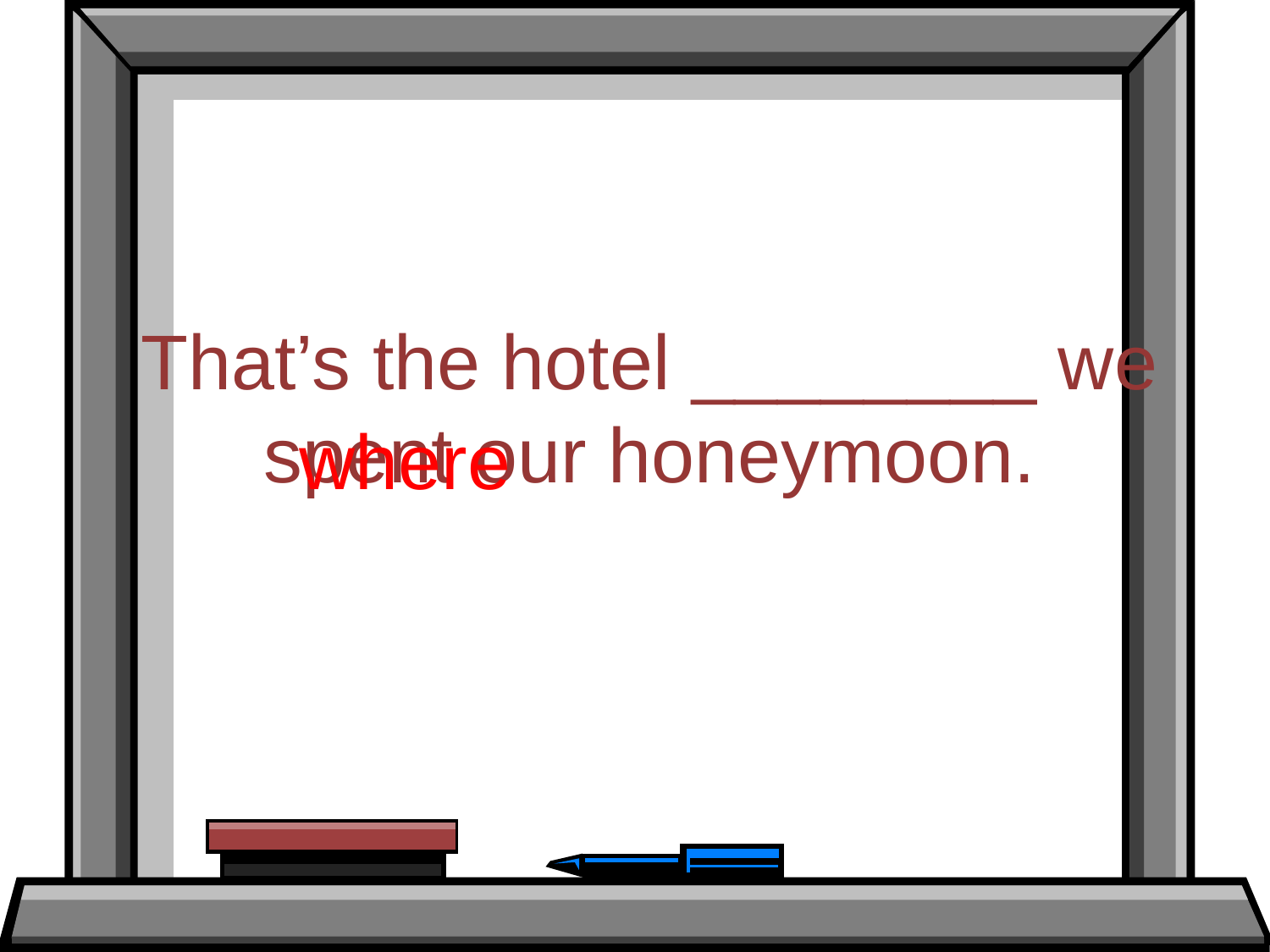

That’s the hotel ________ we spent our honeymoon.
where